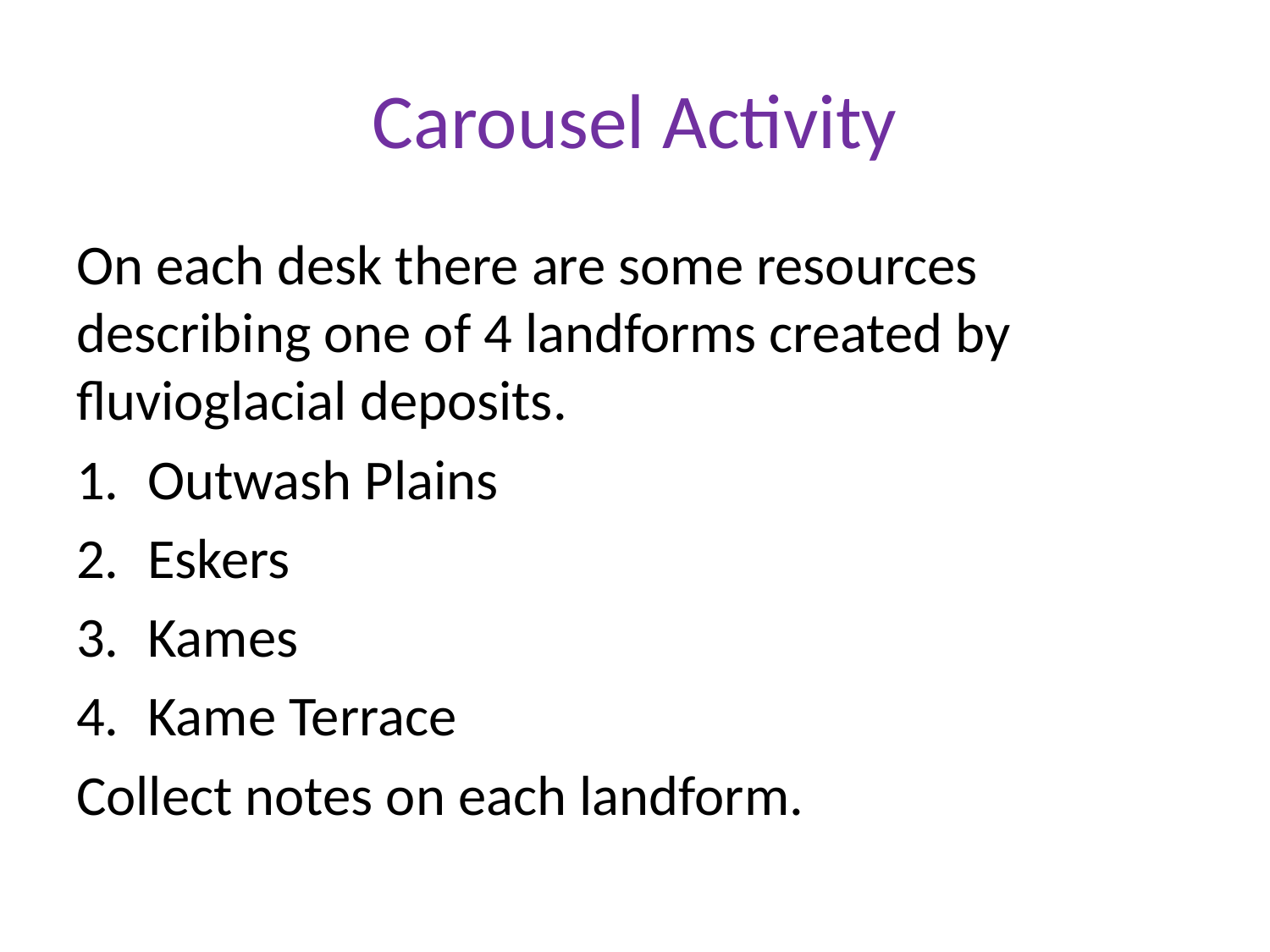

# Carousel Activity
On each desk there are some resources describing one of 4 landforms created by fluvioglacial deposits.
Outwash Plains
Eskers
Kames
Kame Terrace
Collect notes on each landform.